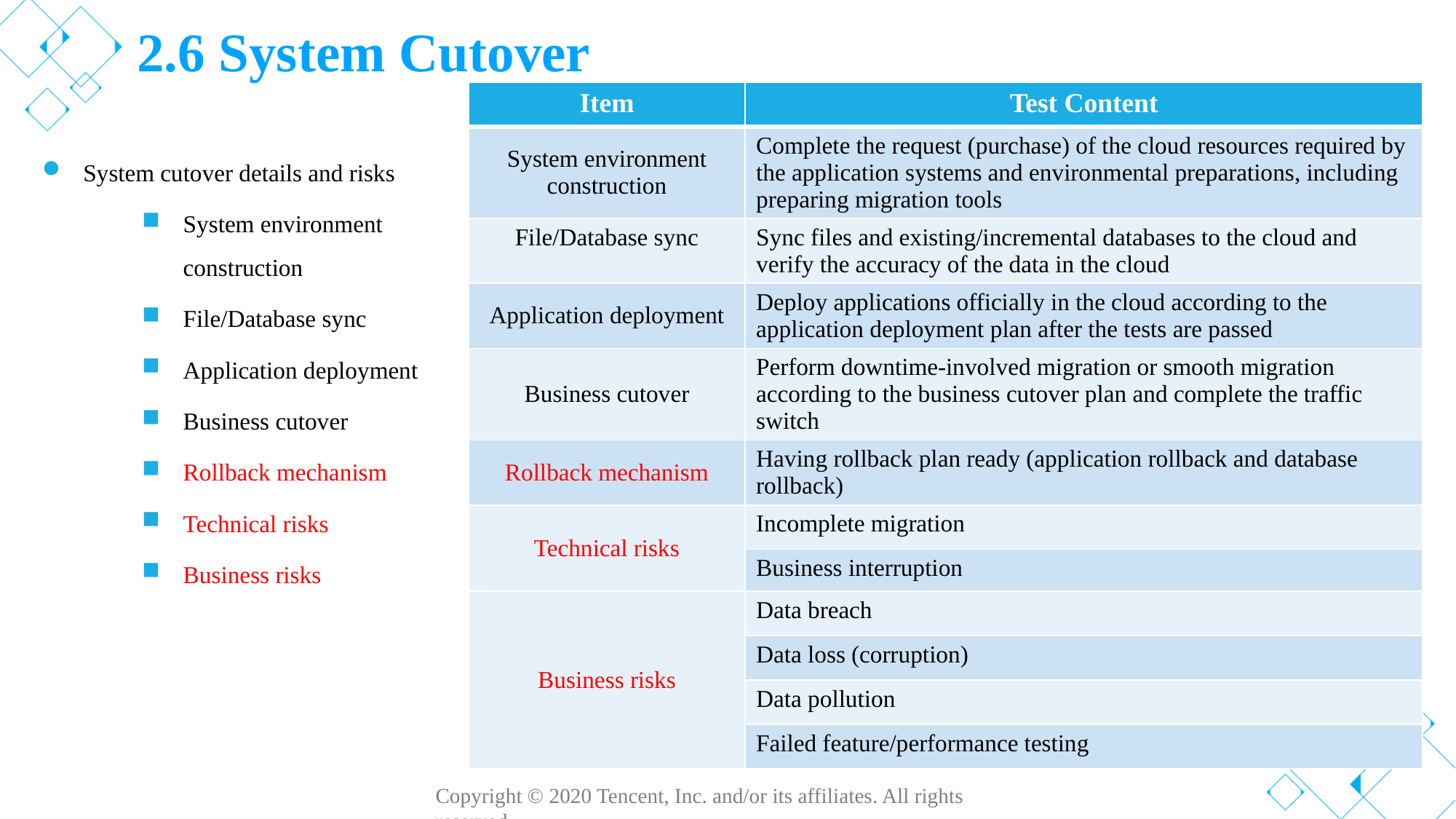

# 2.6 System Cutover
| Item | Test Content |
| --- | --- |
| System environment construction | Complete the request (purchase) of the cloud resources required by the application systems and environmental preparations, including preparing migration tools |
| File/Database sync | Sync files and existing/incremental databases to the cloud and verify the accuracy of the data in the cloud |
| Application deployment | Deploy applications officially in the cloud according to the application deployment plan after the tests are passed |
| Business cutover | Perform downtime-involved migration or smooth migration according to the business cutover plan and complete the traffic switch |
| Rollback mechanism | Having rollback plan ready (application rollback and database rollback) |
| Technical risks | Incomplete migration |
|  | Business interruption |
| Business risks | Data breach |
|  | Data loss (corruption) |
|  | Data pollution |
|  | Failed feature/performance testing |
System cutover details and risks
System environment construction
File/Database sync
Application deployment
Business cutover
Rollback mechanism
Technical risks
Business risks